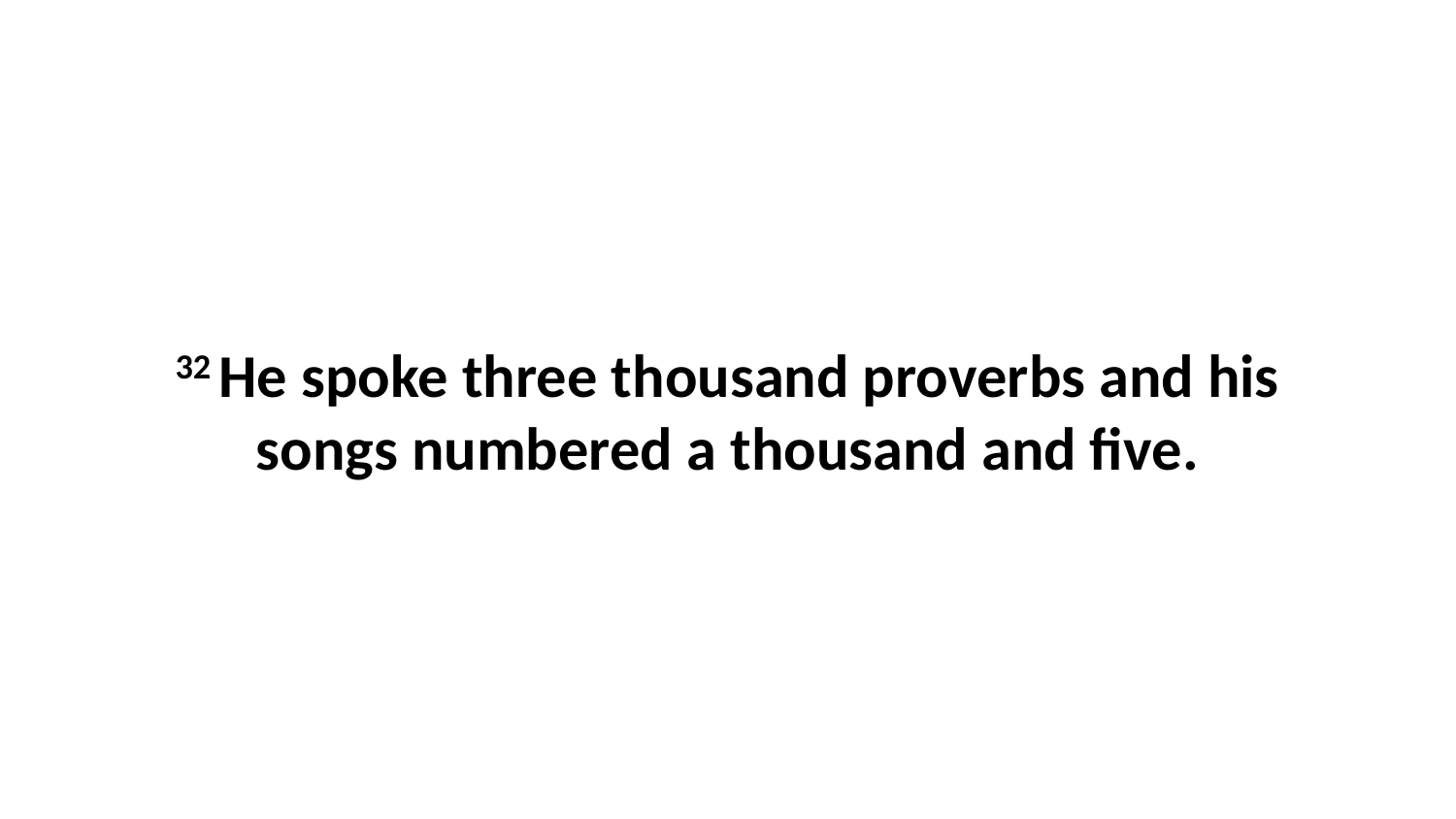

32 He spoke three thousand proverbs and his songs numbered a thousand and five.